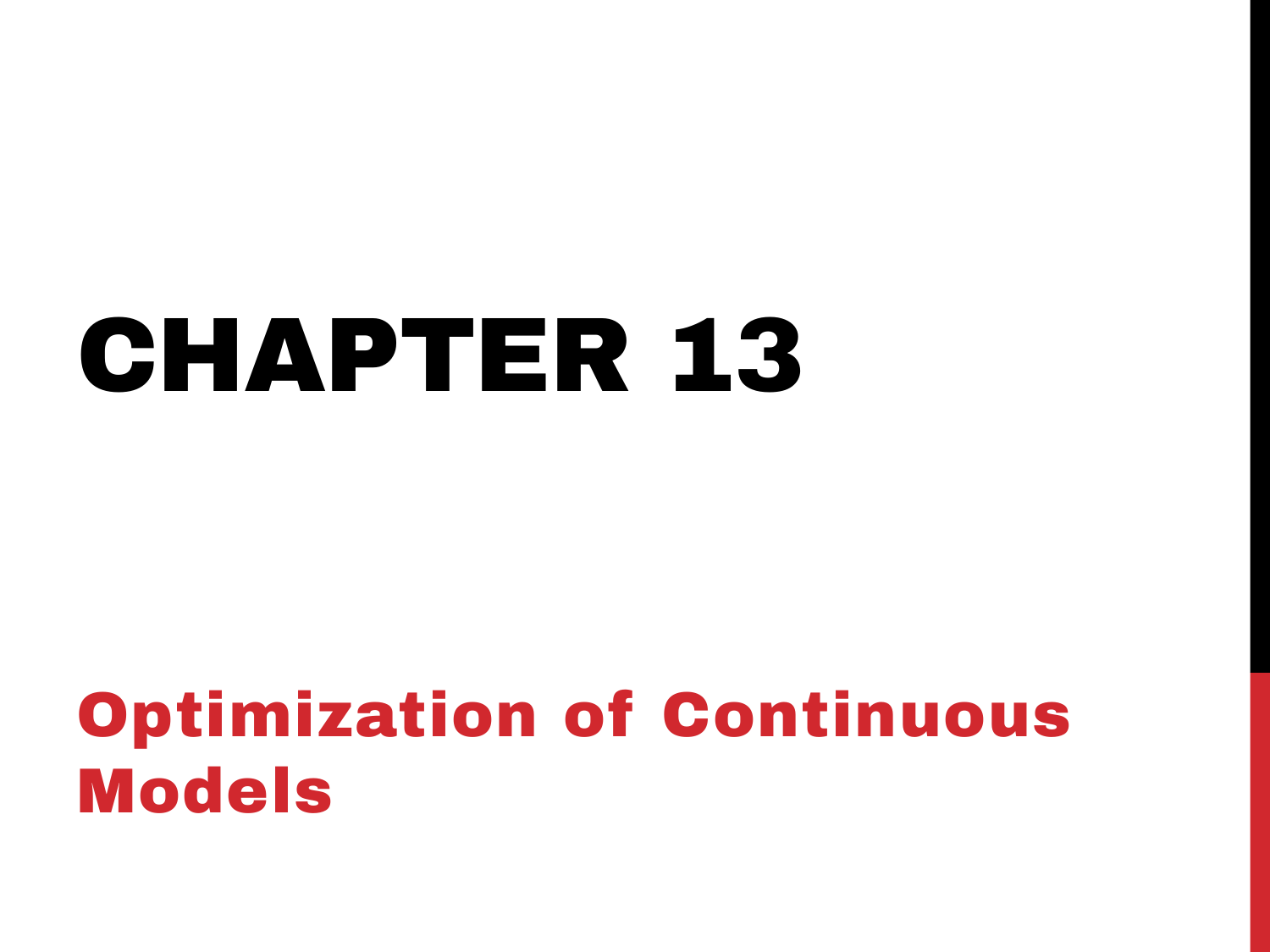

# Chapter 13
Optimization of Continuous Models